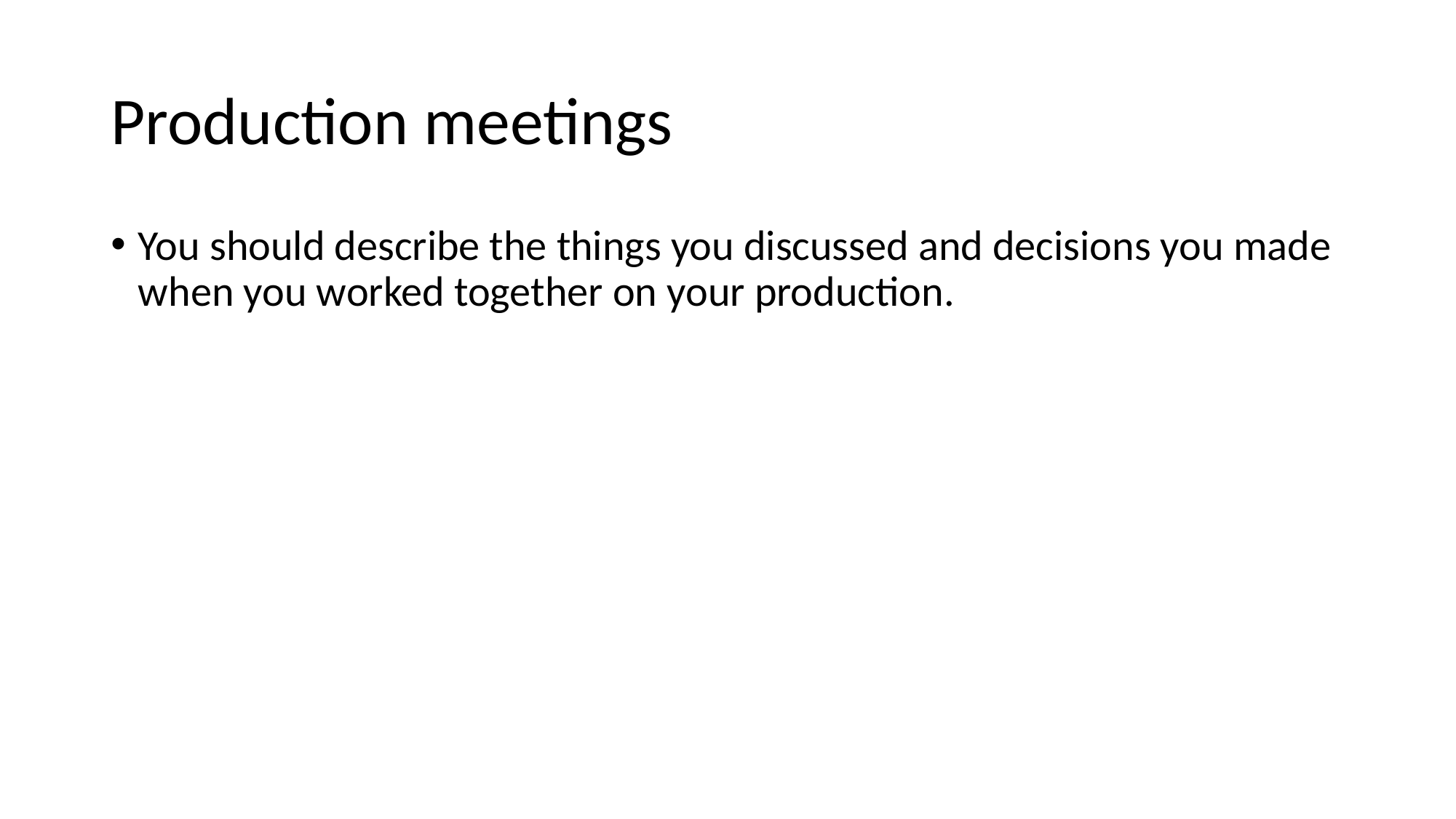

# Production meetings
You should describe the things you discussed and decisions you made when you worked together on your production.